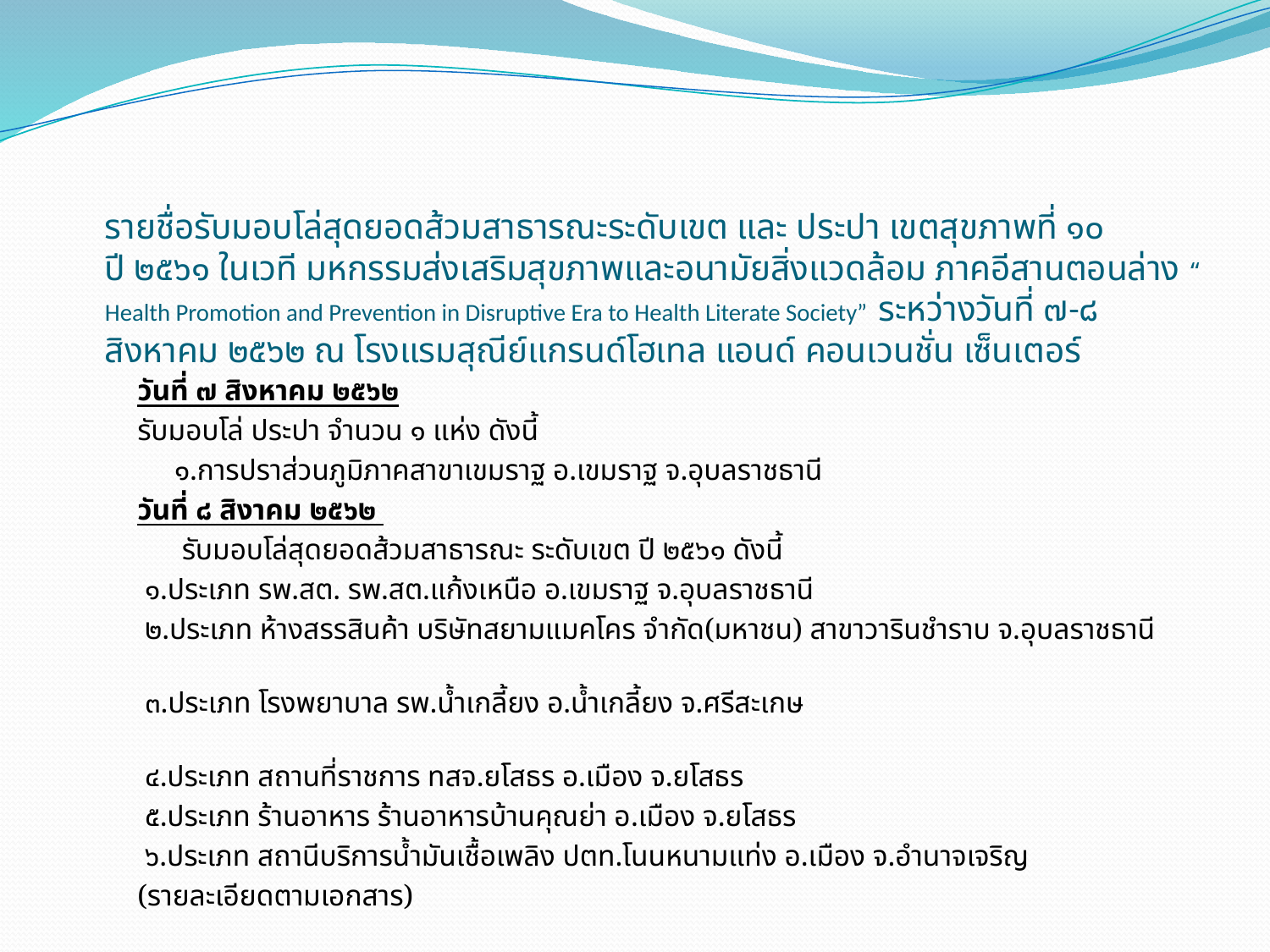

# รายชื่อรับมอบโล่สุดยอดส้วมสาธารณะระดับเขต และ ประปา เขตสุขภาพที่ ๑๐ ปี ๒๕๖๑ ในเวที มหกรรมส่งเสริมสุขภาพและอนามัยสิ่งแวดล้อม ภาคอีสานตอนล่าง “Health Promotion and Prevention in Disruptive Era to Health Literate Society”  ระหว่างวันที่ ๗-๘ สิงหาคม ๒๕๖๒ ณ โรงแรมสุณีย์แกรนด์โฮเทล แอนด์ คอนเวนชั่น เซ็นเตอร์
วันที่ ๗ สิงหาคม ๒๕๖๒
รับมอบโล่ ประปา จำนวน ๑ แห่ง ดังนี้
     ๑.การปราส่วนภูมิภาคสาขาเขมราฐ อ.เขมราฐ จ.อุบลราชธานี
วันที่ ๘ สิงาคม ๒๕๖๒
      รับมอบโล่สุดยอดส้วมสาธารณะ ระดับเขต ปี ๒๕๖๑ ดังนี้
 ๑.ประเภท รพ.สต. รพ.สต.แก้งเหนือ อ.เขมราฐ จ.อุบลราชธานี
 ๒.ประเภท ห้างสรรสินค้า บริษัทสยามแมคโคร จำกัด(มหาชน) สาขาวารินชำราบ จ.อุบลราชธานี
 ๓.ประเภท โรงพยาบาล รพ.น้ำเกลี้ยง อ.น้ำเกลี้ยง จ.ศรีสะเกษ
 ๔.ประเภท สถานที่ราชการ ทสจ.ยโสธร อ.เมือง จ.ยโสธร
 ๕.ประเภท ร้านอาหาร ร้านอาหารบ้านคุณย่า อ.เมือง จ.ยโสธร
 ๖.ประเภท สถานีบริการน้ำมันเชื้อเพลิง ปตท.โนนหนามแท่ง อ.เมือง จ.อำนาจเจริญ
(รายละเอียดตามเอกสาร)